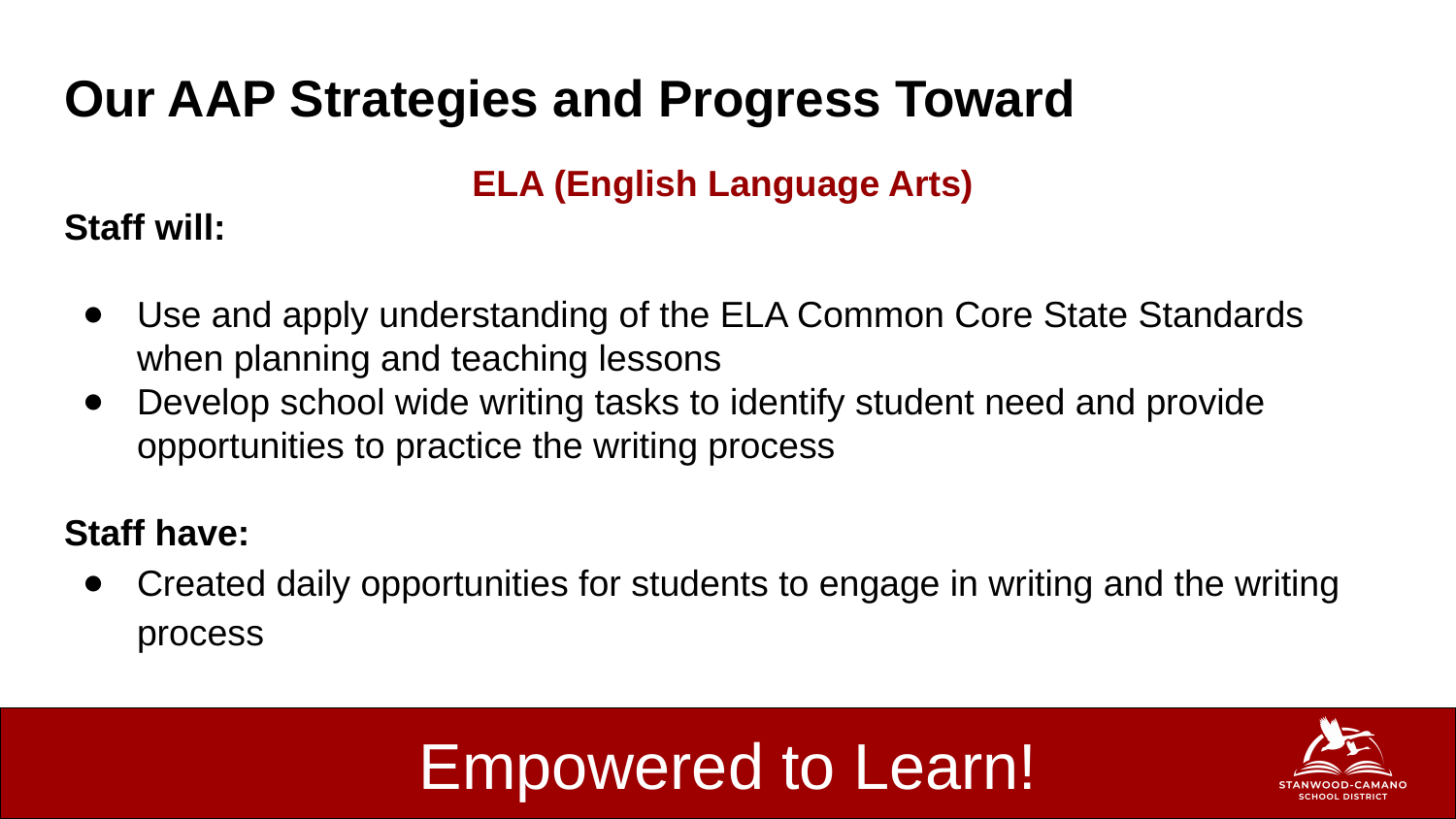

# Our AAP Strategies and Progress Toward
ELA (English Language Arts)
Staff will:

Use and apply understanding of the ELA Common Core State Standards when planning and teaching lessons
Develop school wide writing tasks to identify student need and provide opportunities to practice the writing process

Staff have:
Created daily opportunities for students to engage in writing and the writing process